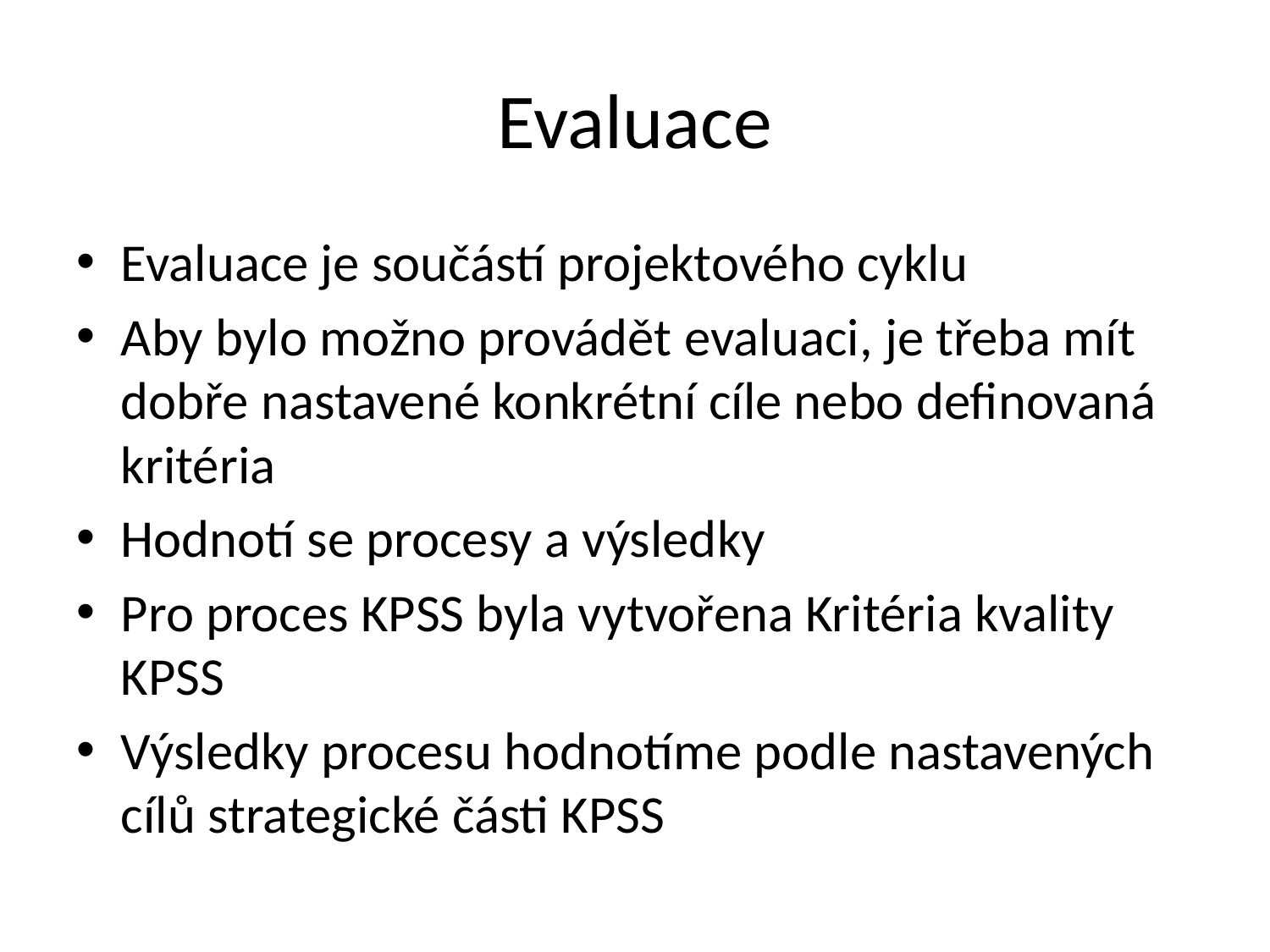

# Evaluace
Evaluace je součástí projektového cyklu
Aby bylo možno provádět evaluaci, je třeba mít dobře nastavené konkrétní cíle nebo definovaná kritéria
Hodnotí se procesy a výsledky
Pro proces KPSS byla vytvořena Kritéria kvality KPSS
Výsledky procesu hodnotíme podle nastavených cílů strategické části KPSS